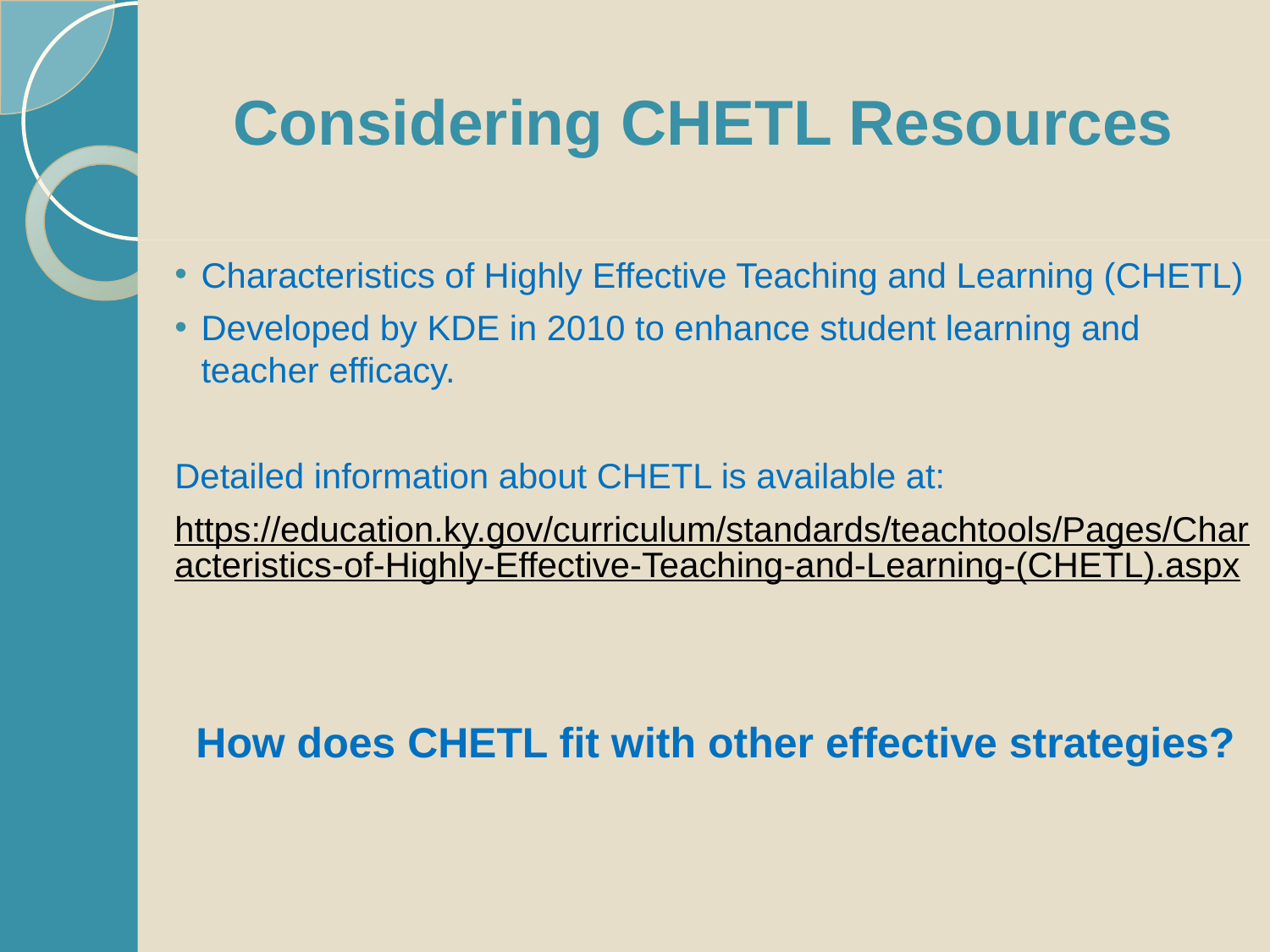

# Considering CHETL Resources
Characteristics of Highly Effective Teaching and Learning (CHETL)
Developed by KDE in 2010 to enhance student learning and teacher efficacy.

Detailed information about CHETL is available at:
https://education.ky.gov/curriculum/standards/teachtools/Pages/Characteristics-of-Highly-Effective-Teaching-and-Learning-(CHETL).aspx

How does CHETL fit with other effective strategies?